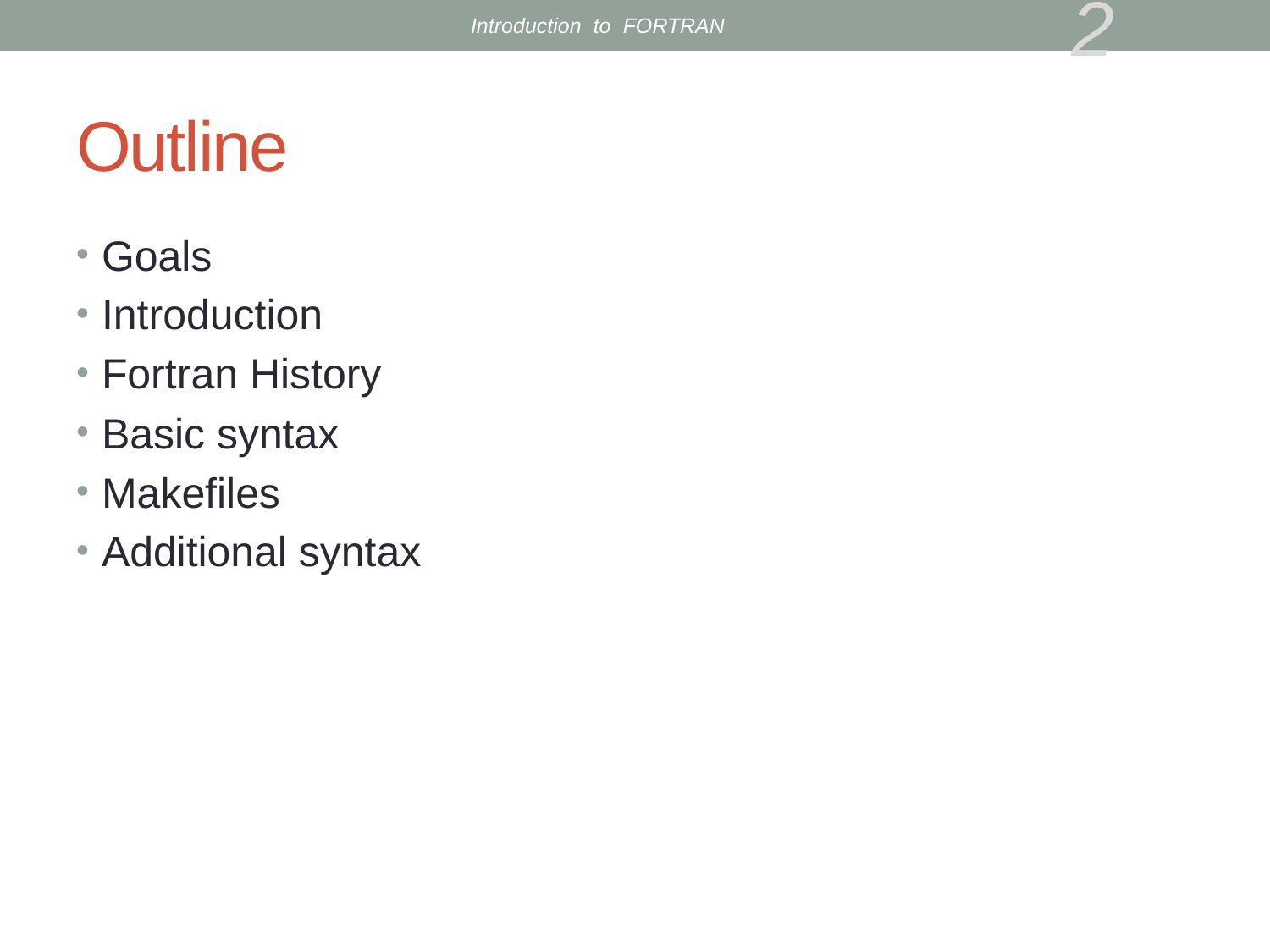

Introduction  to  FORTRAN
2
# Outline
Goals
Introduction
Fortran History
Basic syntax
Makefiles
Additional syntax